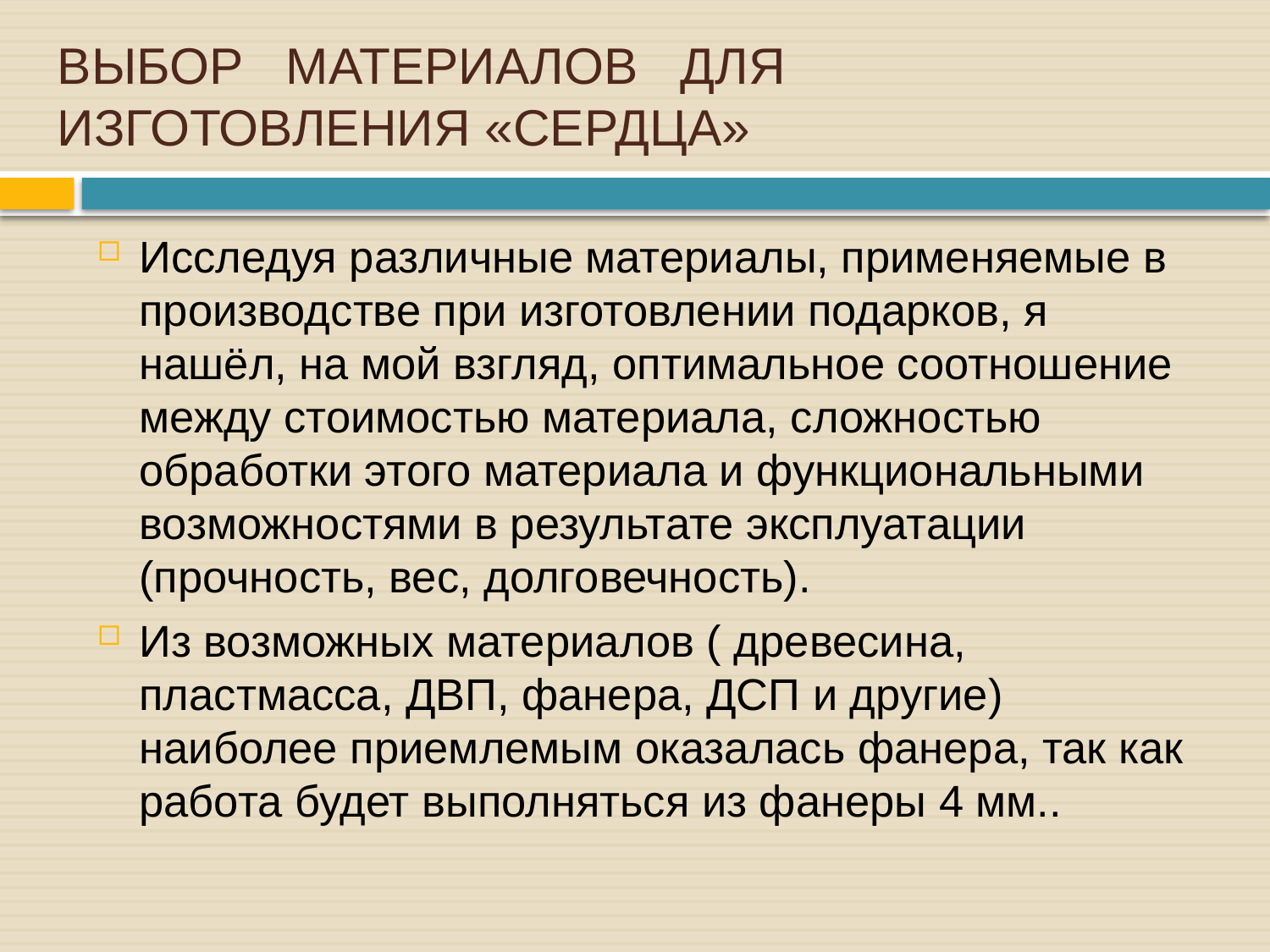

# ВЫБОР   МАТЕРИАЛОВ   ДЛЯ ИЗГОТОВЛЕНИЯ «СЕРДЦА»
Исследуя различные материалы, применяемые в производстве при изготовлении подарков, я нашёл, на мой взгляд, оптимальное соотношение между стоимостью материала, сложностью обработки этого материала и функциональными возможностями в результате эксплуатации (прочность, вес, долговечность).
Из возможных материалов ( древесина, пластмасса, ДВП, фанера, ДСП и другие) наиболее приемлемым оказалась фанера, так как работа будет выполняться из фанеры 4 мм..